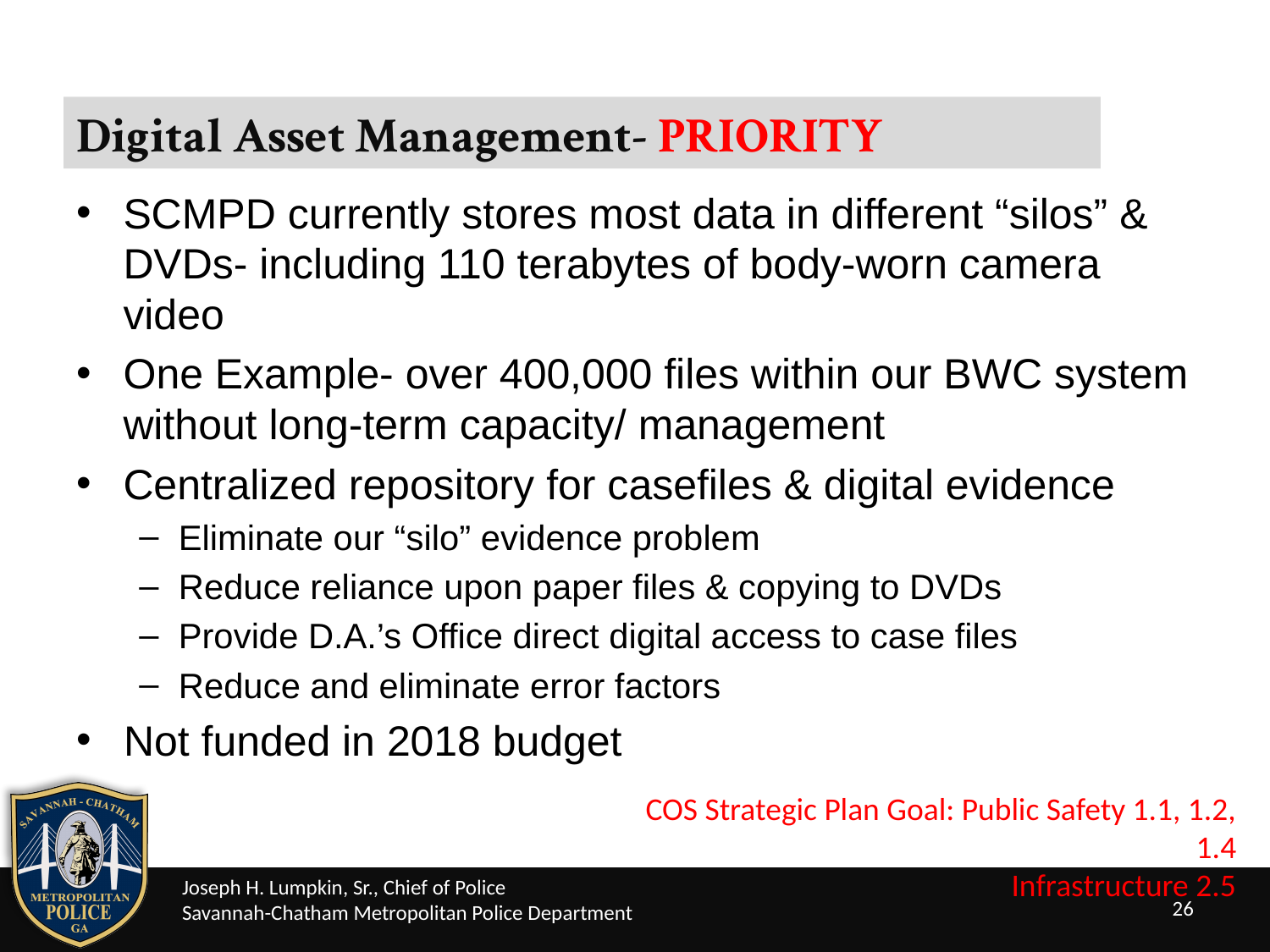

Digital Asset Management- PRIORITY
SCMPD currently stores most data in different “silos” & DVDs- including 110 terabytes of body-worn camera video
One Example- over 400,000 files within our BWC system without long-term capacity/ management
Centralized repository for casefiles & digital evidence
Eliminate our “silo” evidence problem
Reduce reliance upon paper files & copying to DVDs
Provide D.A.’s Office direct digital access to case files
Reduce and eliminate error factors
Not funded in 2018 budget
COS Strategic Plan Goal: Public Safety 1.1, 1.2, 1.4
Infrastructure 2.5
Joseph H. Lumpkin, Sr., Chief of Police
Savannah-Chatham Metropolitan Police Department
26